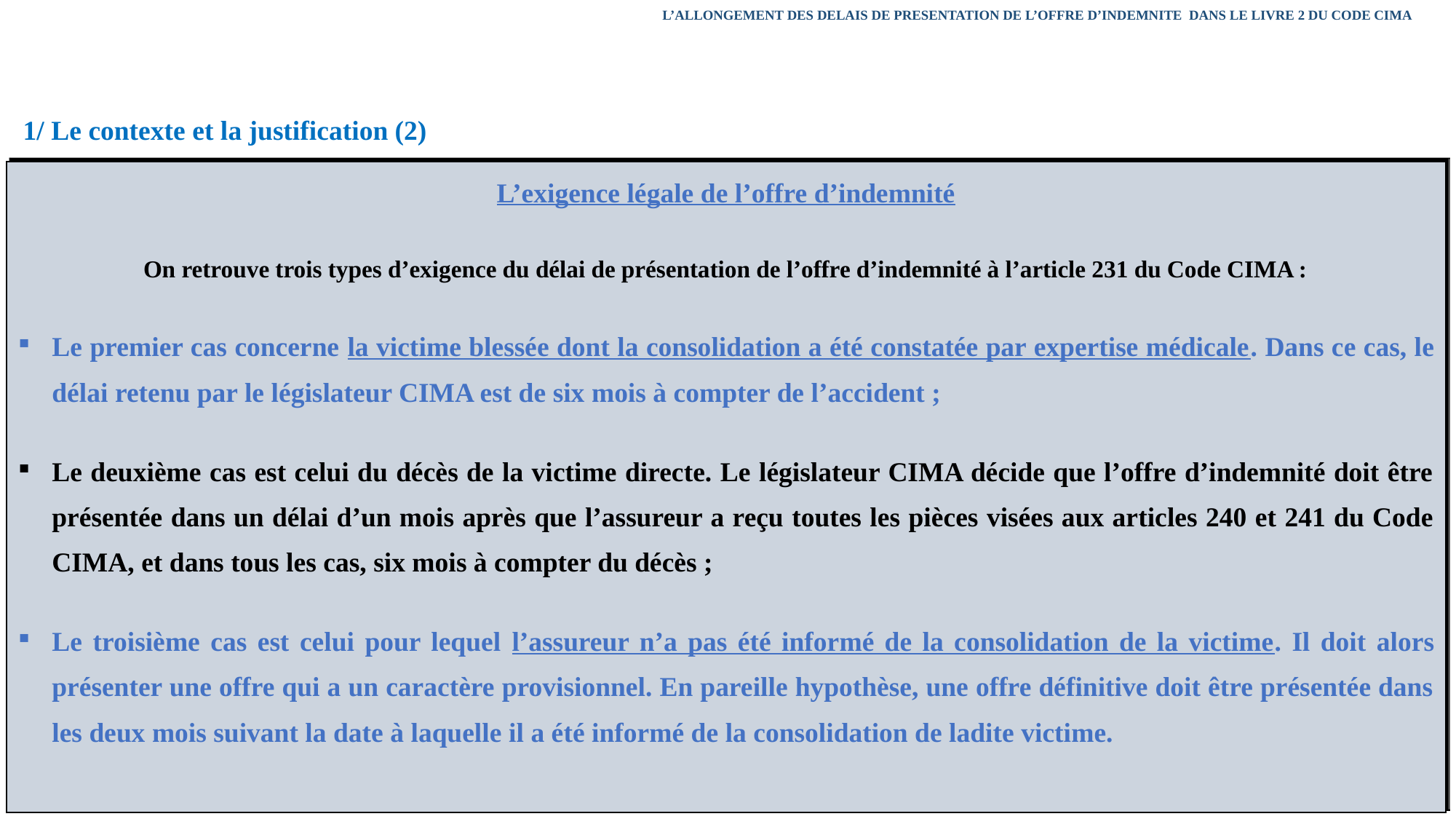

L’ALLONGEMENT DES DELAIS DE PRESENTATION DE L’OFFRE D’INDEMNITE  DANS LE LIVRE 2 DU CODE CIMA
1/ Le contexte et la justification (2)
| L’exigence légale de l’offre d’indemnité On retrouve trois types d’exigence du délai de présentation de l’offre d’indemnité à l’article 231 du Code CIMA : Le premier cas concerne la victime blessée dont la consolidation a été constatée par expertise médicale. Dans ce cas, le délai retenu par le législateur CIMA est de six mois à compter de l’accident ; Le deuxième cas est celui du décès de la victime directe. Le législateur CIMA décide que l’offre d’indemnité doit être présentée dans un délai d’un mois après que l’assureur a reçu toutes les pièces visées aux articles 240 et 241 du Code CIMA, et dans tous les cas, six mois à compter du décès ; Le troisième cas est celui pour lequel l’assureur n’a pas été informé de la consolidation de la victime. Il doit alors présenter une offre qui a un caractère provisionnel. En pareille hypothèse, une offre définitive doit être présentée dans les deux mois suivant la date à laquelle il a été informé de la consolidation de ladite victime. |
| --- |